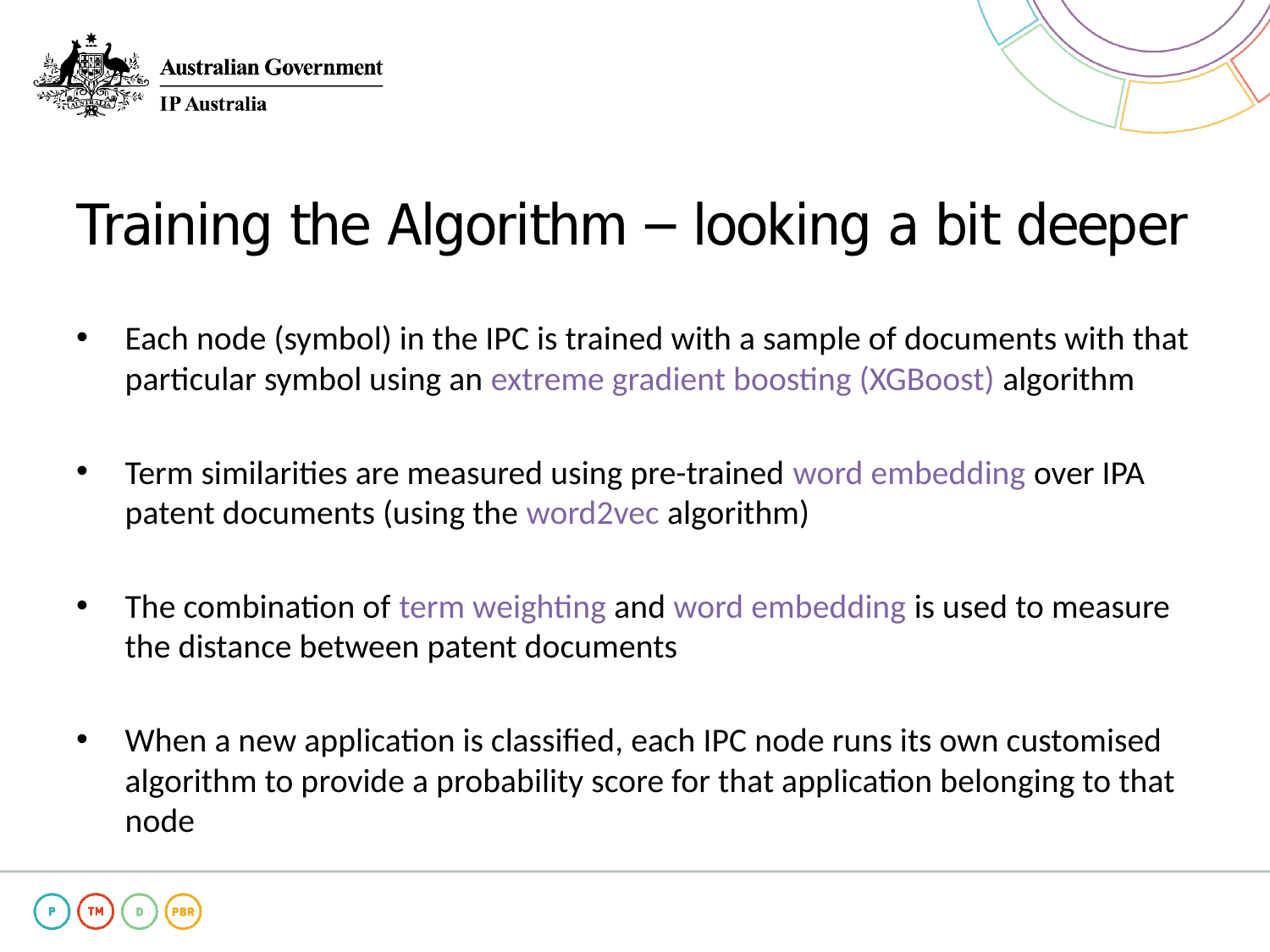

# Training the Algorithm – looking a bit deeper
Each node (symbol) in the IPC is trained with a sample of documents with that particular symbol using an extreme gradient boosting (XGBoost) algorithm

Term similarities are measured using pre-trained word embedding over IPA patent documents (using the word2vec algorithm)

The combination of term weighting and word embedding is used to measure the distance between patent documents

When a new application is classified, each IPC node runs its own customised algorithm to provide a probability score for that application belonging to that node